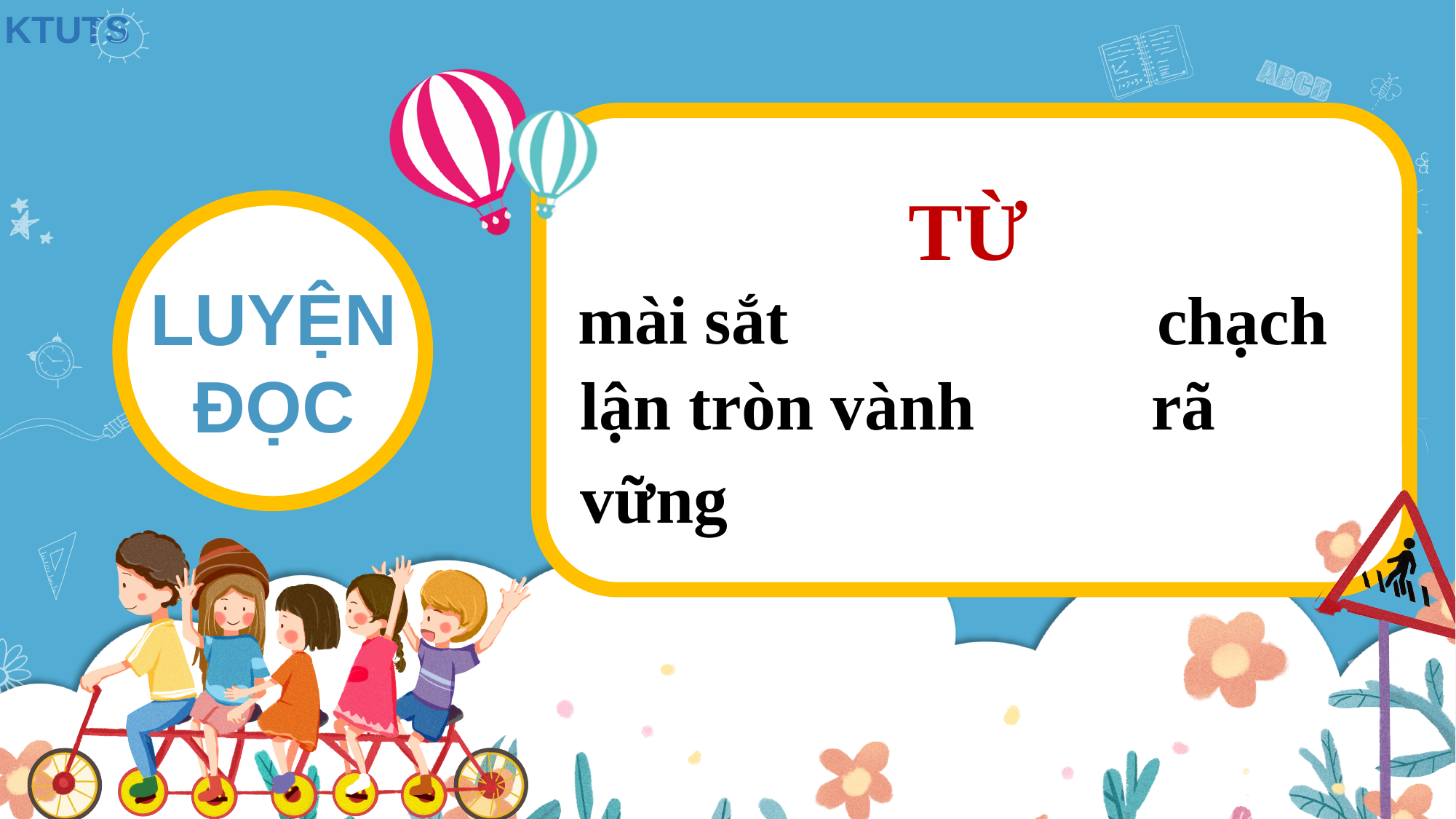

TỪ
LUYỆN ĐỌC
mài sắt
 chạch
rã
lận tròn vành
vững